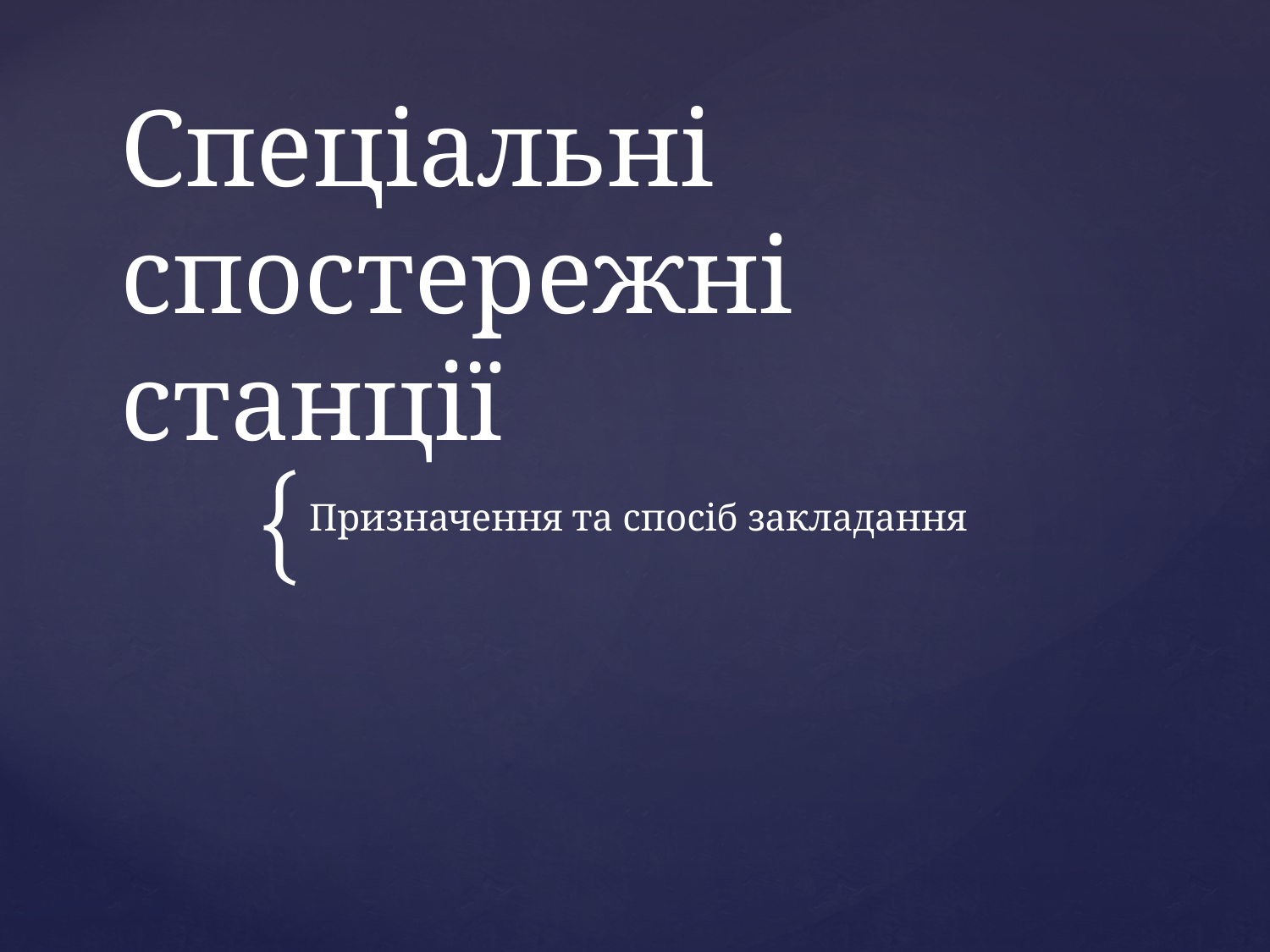

# Спеціальні спостережні станції
Призначення та спосіб закладання